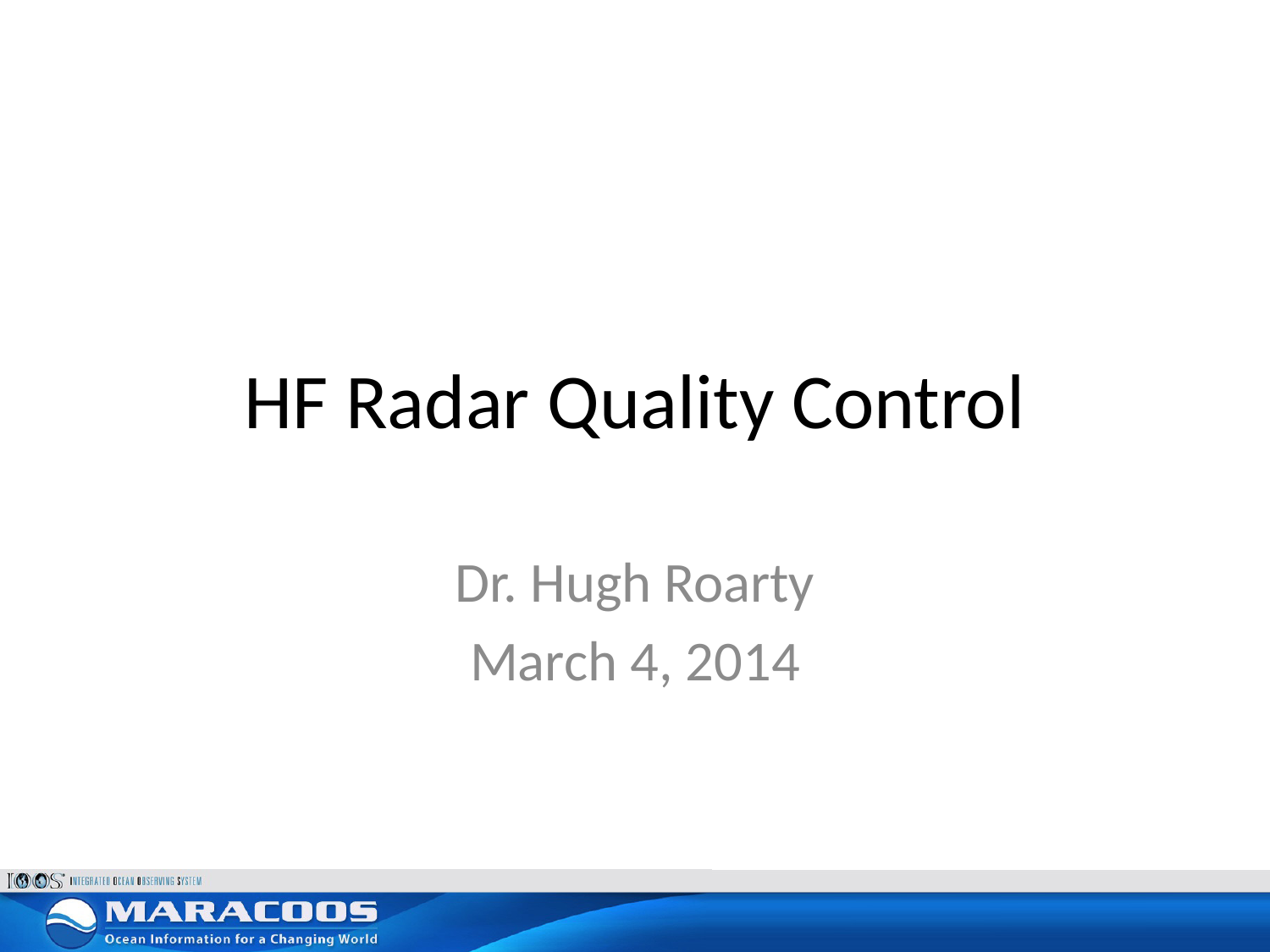

# HF Radar Quality Control
Dr. Hugh Roarty
March 4, 2014